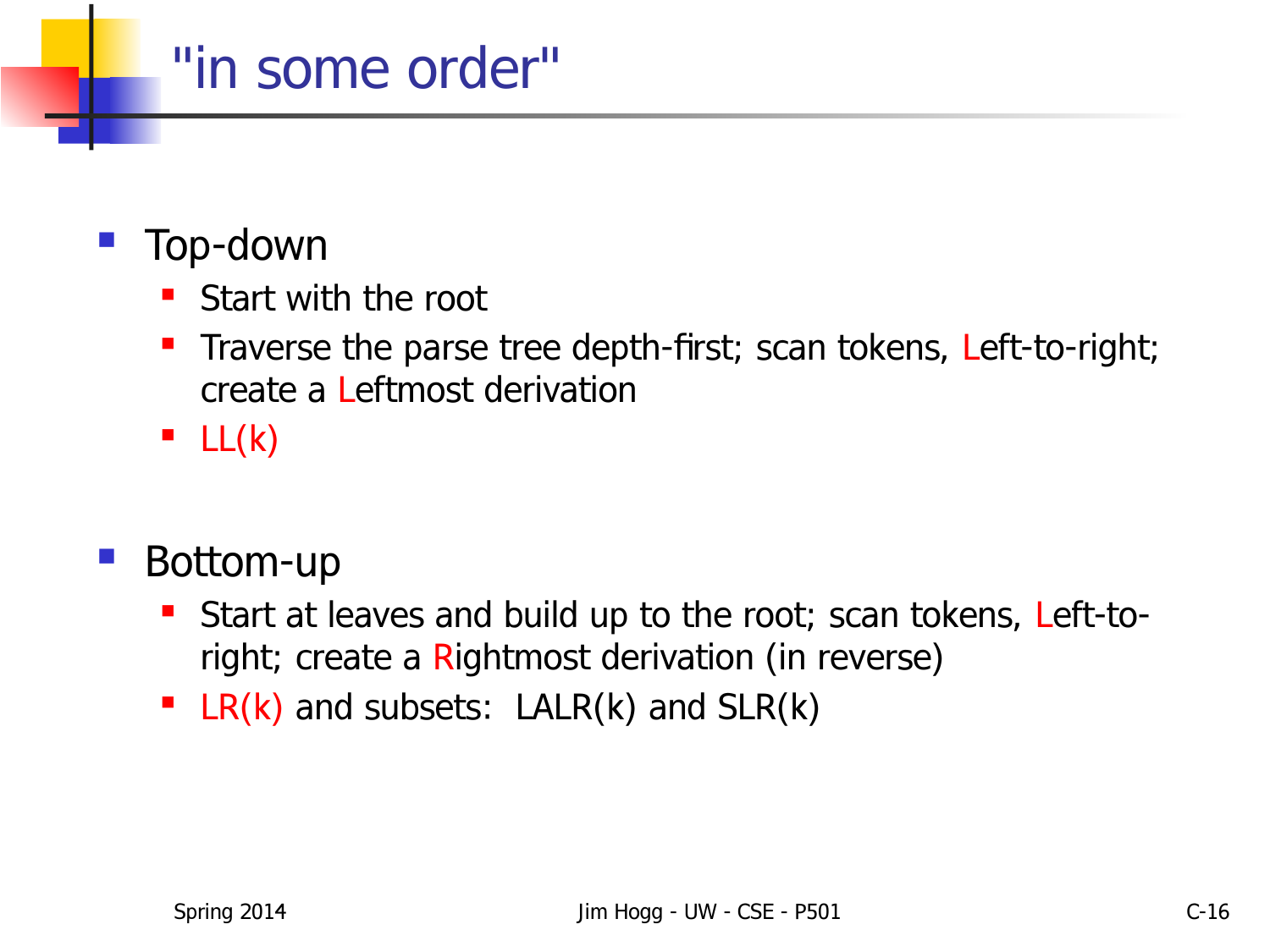

# "in some order"
Top-down
Start with the root
Traverse the parse tree depth-first; scan tokens, Left-to-right; create a Leftmost derivation
LL(k)

Bottom-up
Start at leaves and build up to the root; scan tokens, Left-to-right; create a Rightmost derivation (in reverse)
LR(k) and subsets:  LALR(k) and SLR(k)
C-16
Spring 2014
Jim Hogg - UW - CSE - P501